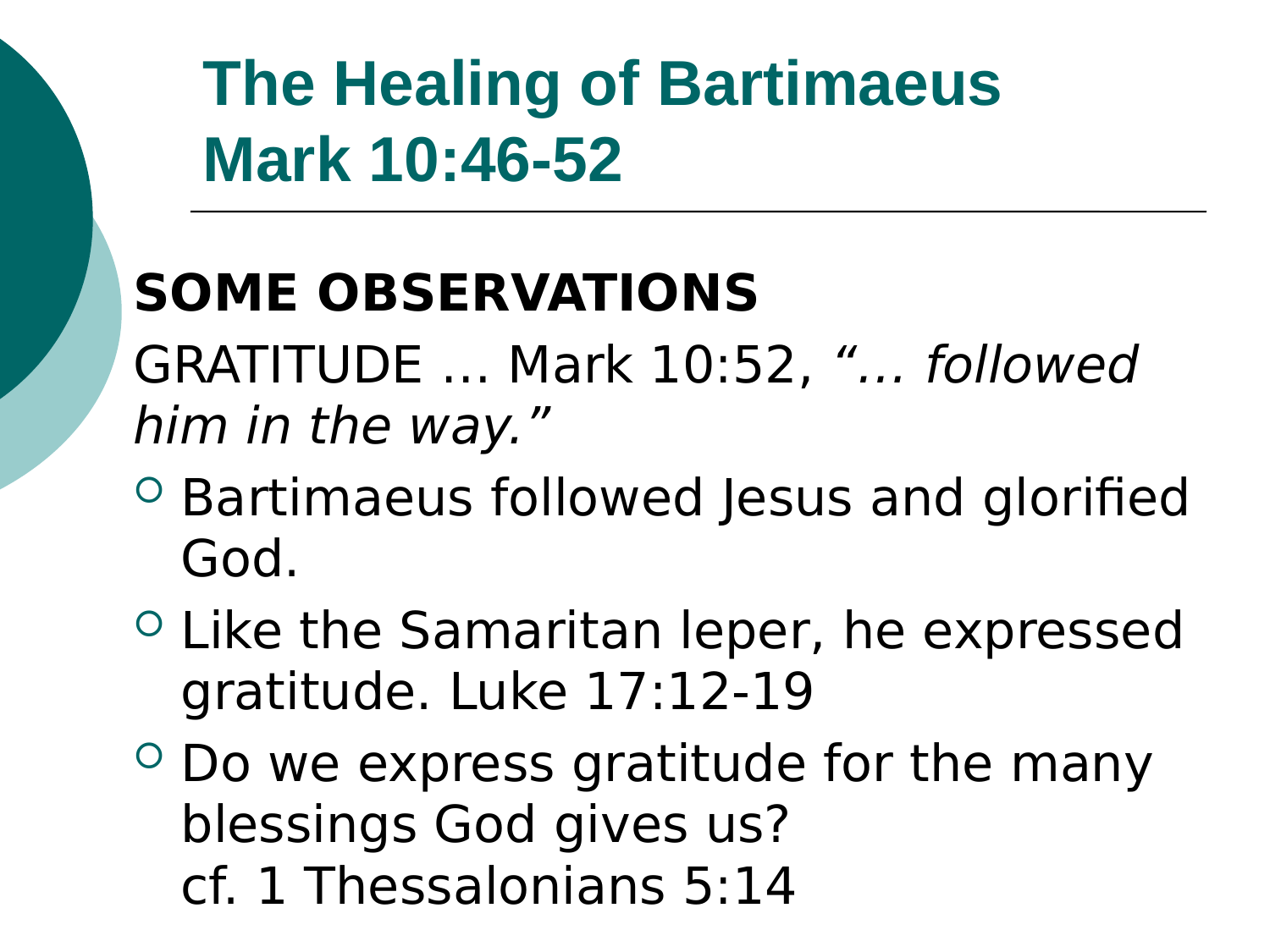

# The Healing of Bartimaeus Mark 10:46-52
SOME OBSERVATIONS
GRATITUDE … Mark 10:52, “… followed him in the way.”
Bartimaeus followed Jesus and glorified God.
Like the Samaritan leper, he expressed gratitude. Luke 17:12-19
Do we express gratitude for the many blessings God gives us?
cf. 1 Thessalonians 5:14